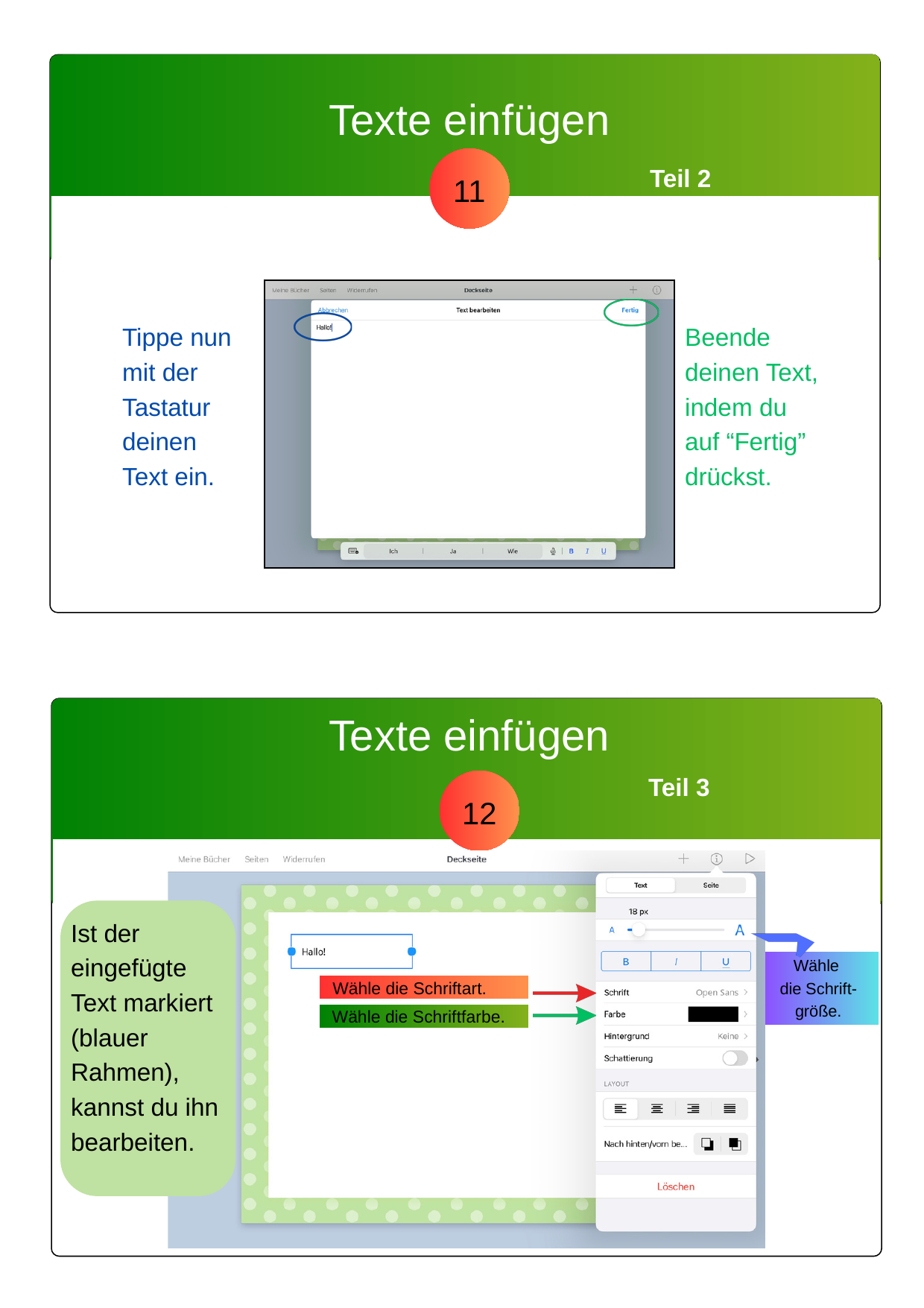

Texte einfügen

11
                                                                               Teil 2

Tippe nun mit der Tastatur deinen
Text ein.
Beende
deinen Text,
indem du
auf “Fertig”
drückst.

Texte einfügen
                                                                             Teil 3

12

Ist der eingefügte Text markiert (blauer Rahmen), kannst du ihn bearbeiten.

Wähle
die Schrift-größe.

Wähle die Schriftart.

Wähle die Schriftfarbe.